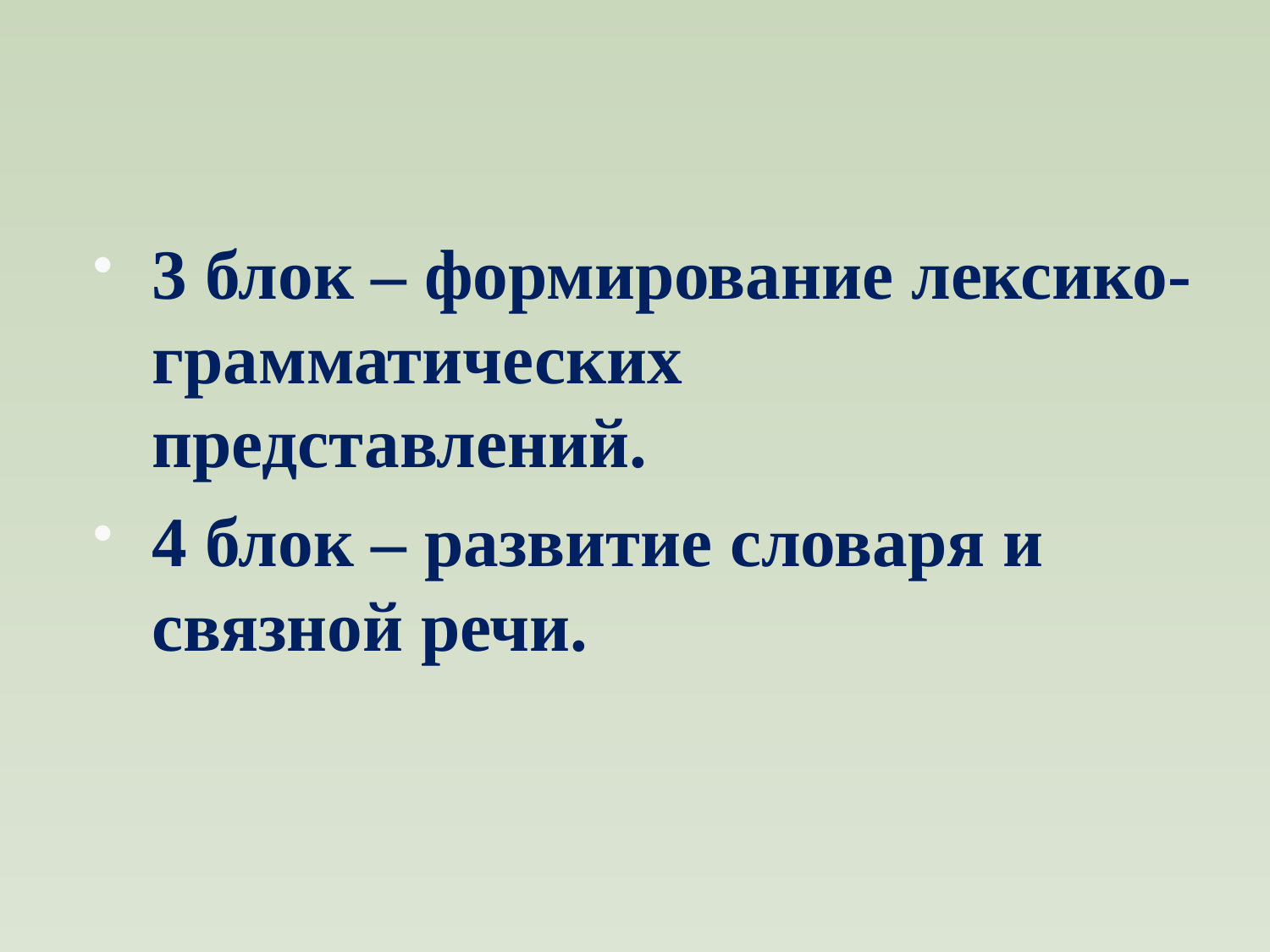

#
3 блок – формирование лексико-грамматических представлений.
4 блок – развитие словаря и связной речи.